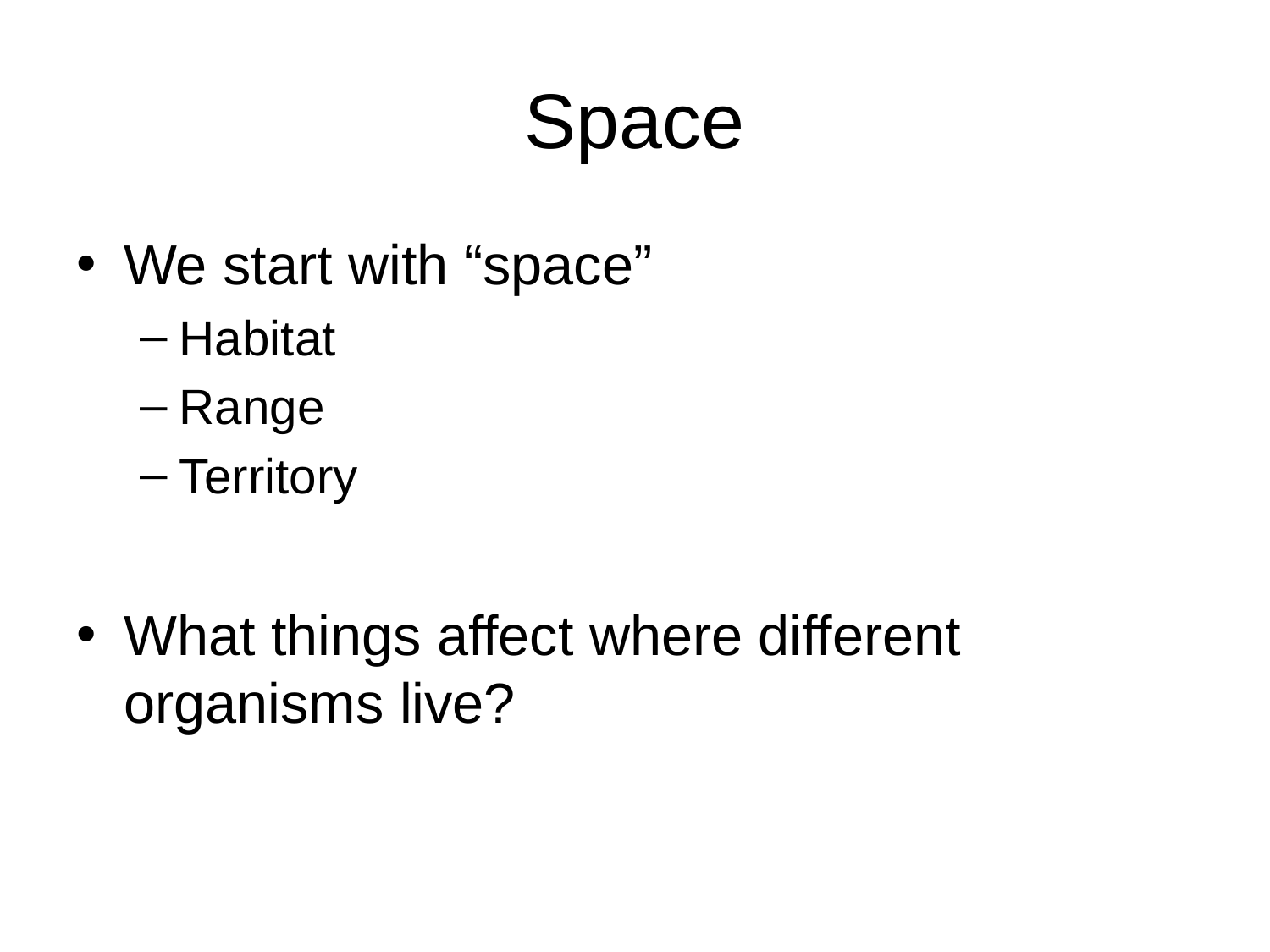

# Space
We start with “space”
Habitat
Range
Territory

What things affect where different organisms live?